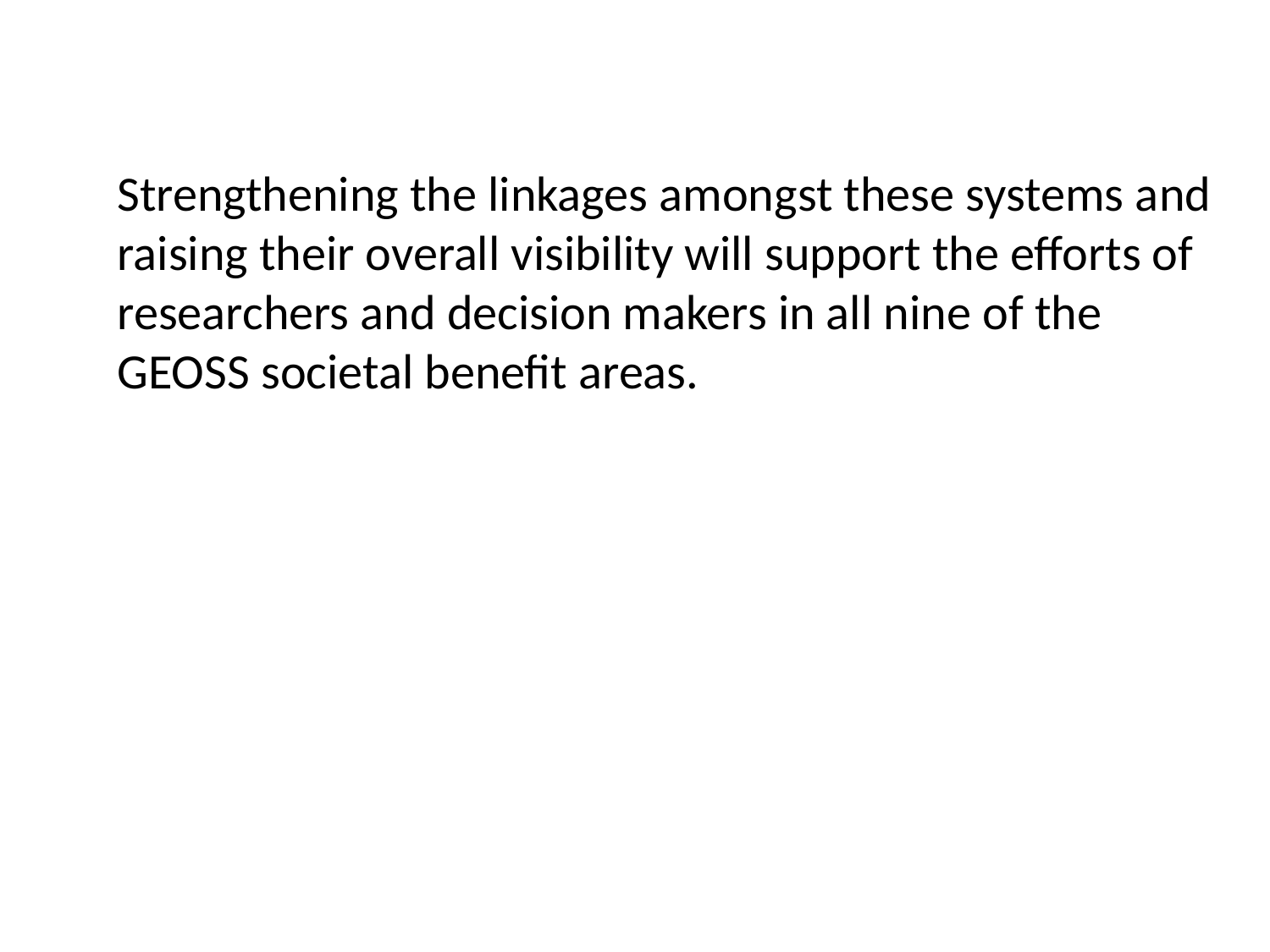

Strengthening the linkages amongst these systems and raising their overall visibility will support the efforts of researchers and decision makers in all nine of the GEOSS societal benefit areas.